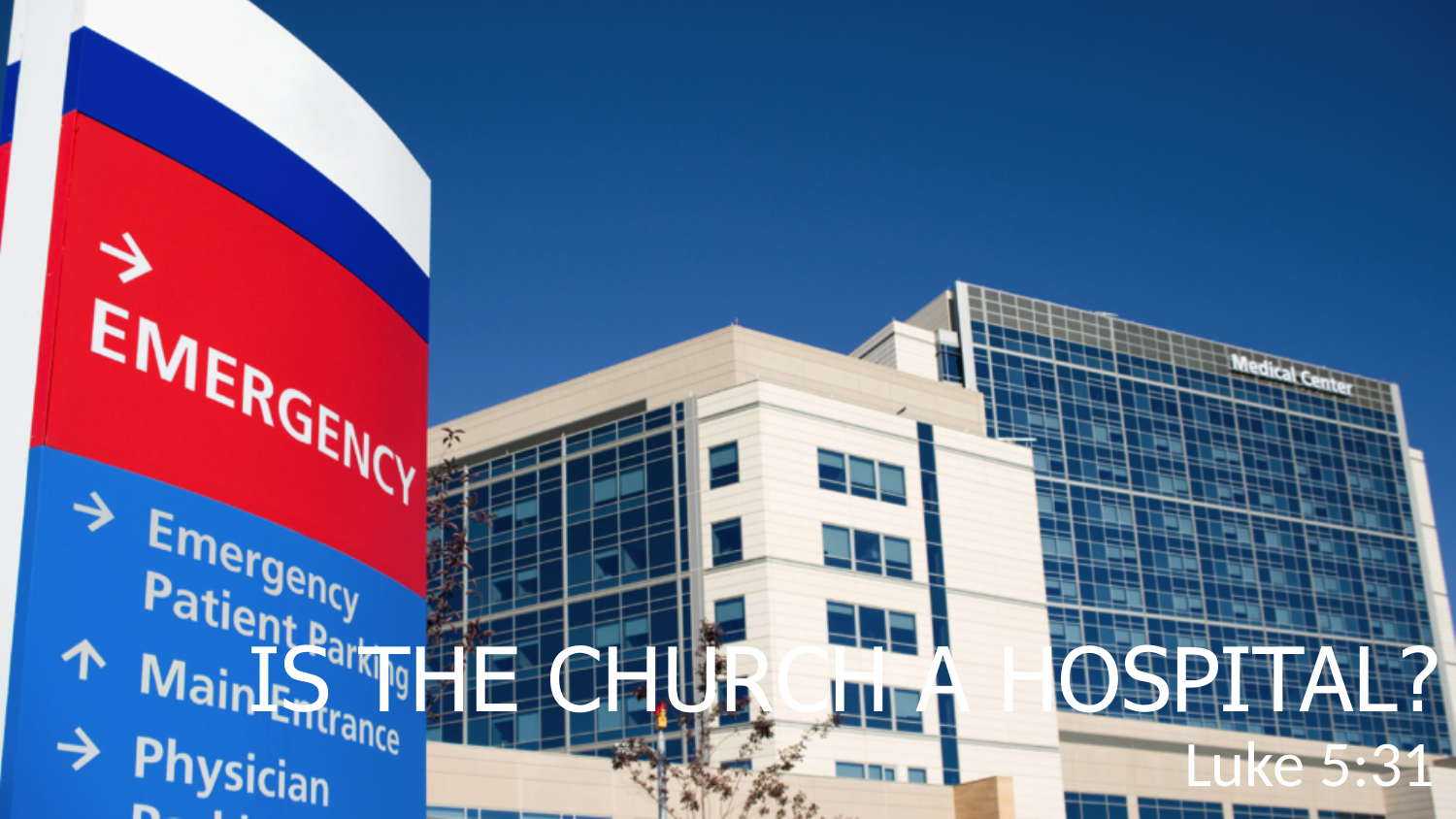

# Is The Church a Hospital?
Luke 5:31